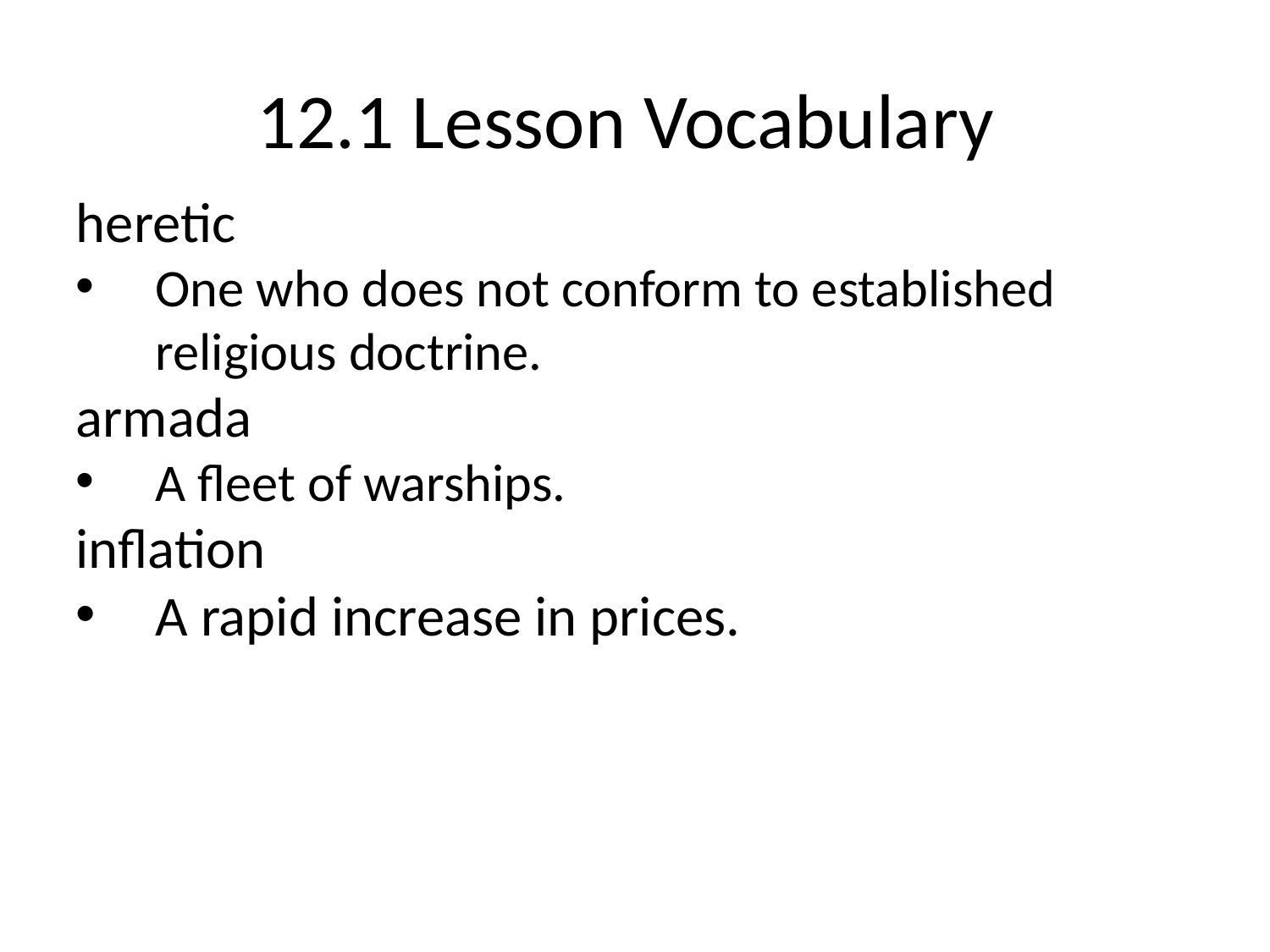

# 12.1 Lesson Vocabulary
heretic
One who does not conform to established religious doctrine.
armada
A fleet of warships.
inflation
A rapid increase in prices.